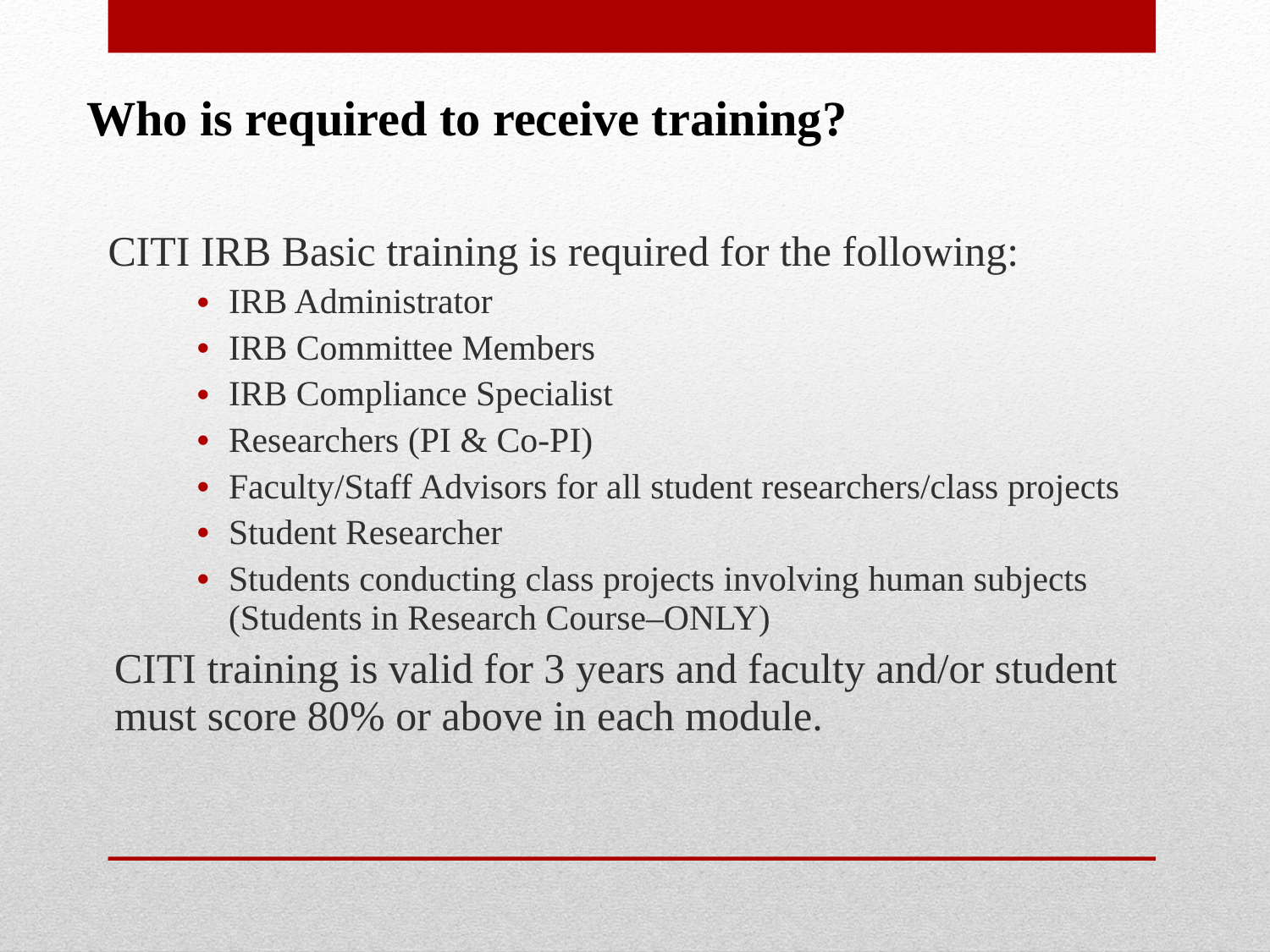

Who is required to receive training?

CITI IRB Basic training is required for the following:
IRB Administrator
IRB Committee Members
IRB Compliance Specialist
Researchers (PI & Co-PI)
Faculty/Staff Advisors for all student researchers/class projects
Student Researcher
Students conducting class projects involving human subjects (Students in Research Course–ONLY)
CITI training is valid for 3 years and faculty and/or student must score 80% or above in each module.